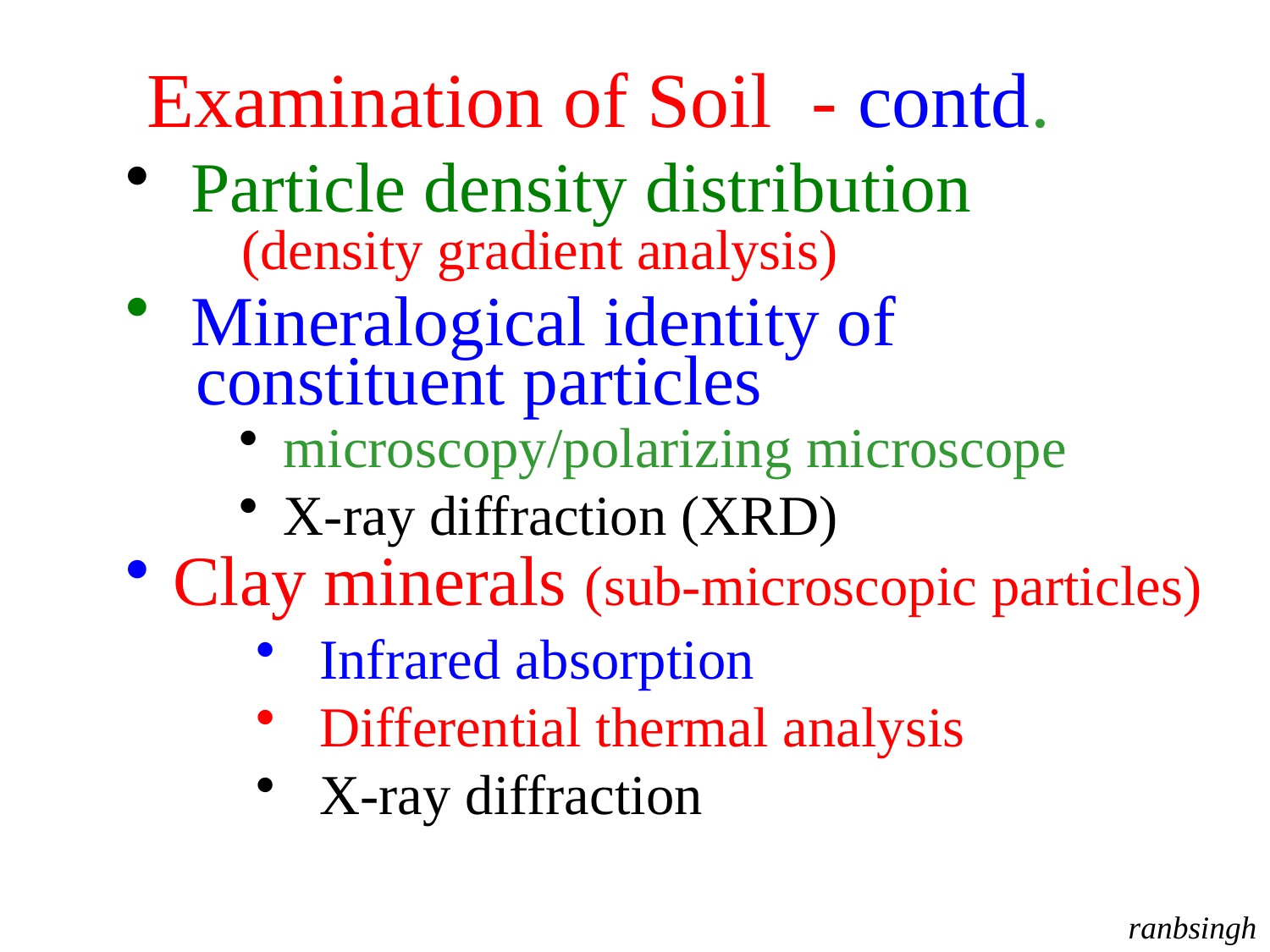

Examination of Soil  - contd.
  Particle density distribution

  Mineralogical identity of
    constituent particles

 Clay minerals (sub-microscopic particles)

  (density gradient analysis)
 microscopy/polarizing microscope
 X-ray diffraction (XRD)
Infrared absorption
Differential thermal analysis
X-ray diffraction
ranbsingh